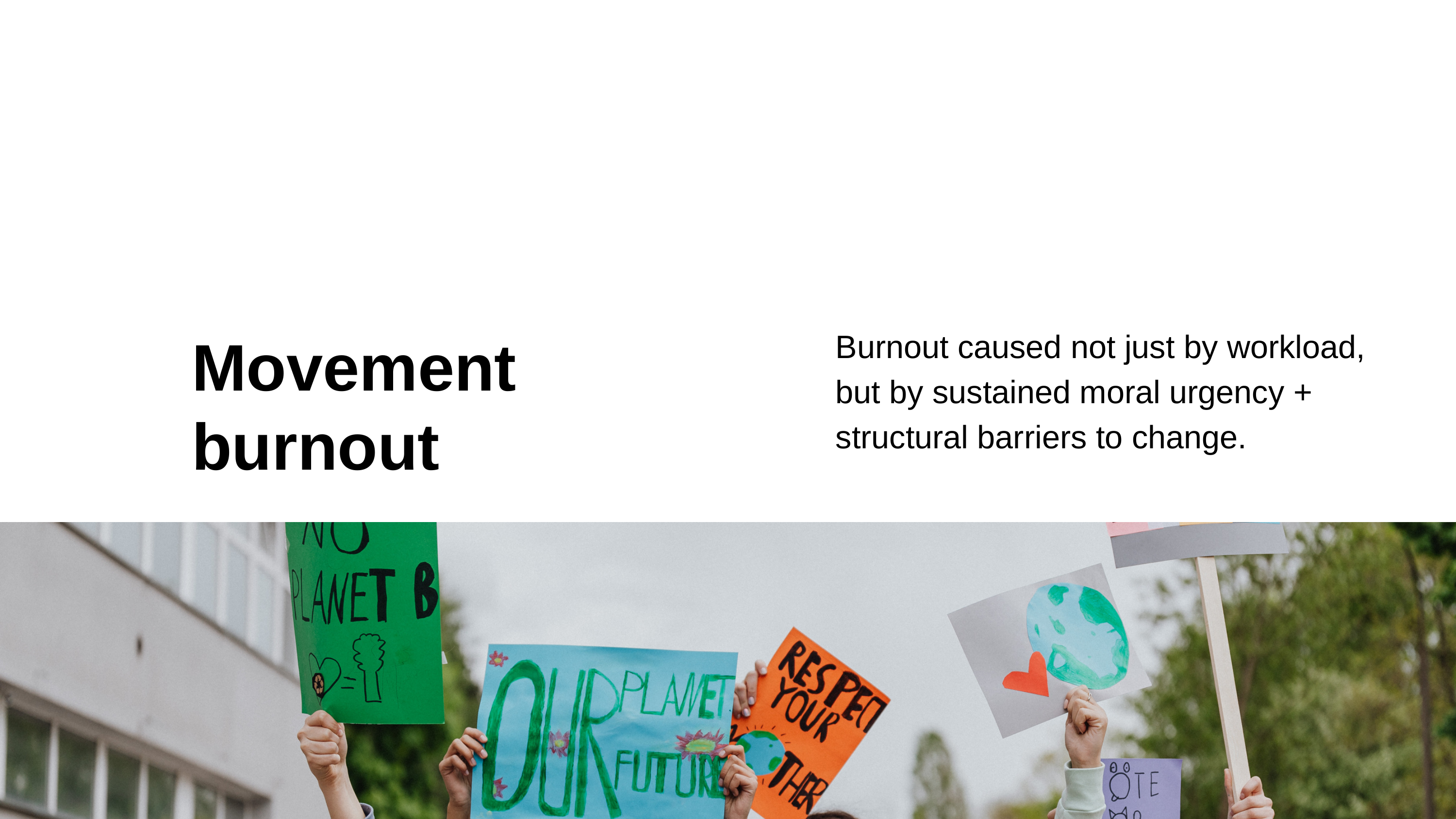

Burnout caused not just by workload, but by sustained moral urgency + structural barriers to change.
Movement burnout